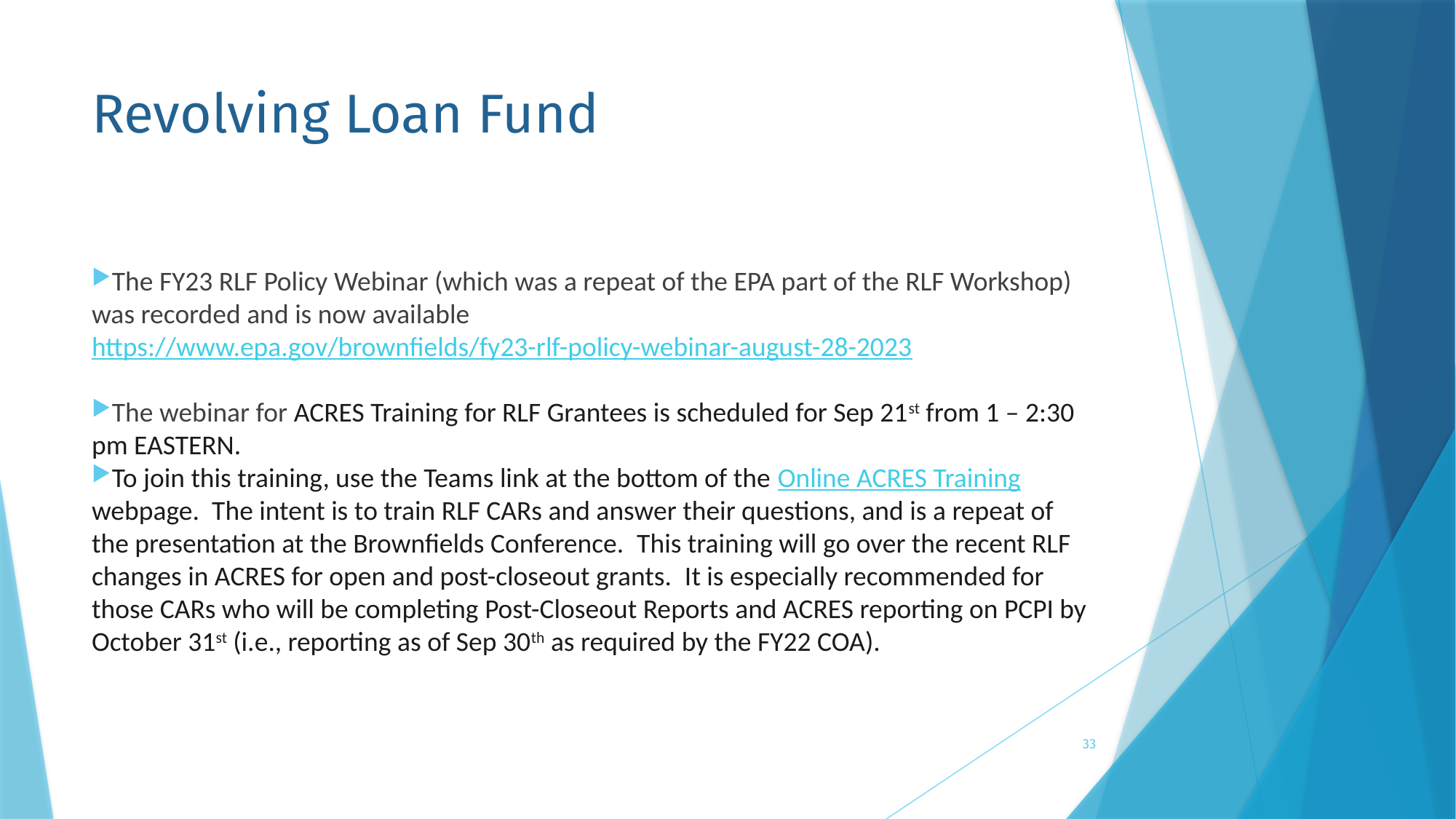

# Revolving Loan Fund
The FY23 RLF Policy Webinar (which was a repeat of the EPA part of the RLF Workshop) was recorded and is now available https://www.epa.gov/brownfields/fy23-rlf-policy-webinar-august-28-2023

The webinar for ACRES Training for RLF Grantees is scheduled for Sep 21st from 1 – 2:30 pm EASTERN.
To join this training, use the Teams link at the bottom of the Online ACRES Training webpage.  The intent is to train RLF CARs and answer their questions, and is a repeat of the presentation at the Brownfields Conference.  This training will go over the recent RLF changes in ACRES for open and post-closeout grants.  It is especially recommended for those CARs who will be completing Post-Closeout Reports and ACRES reporting on PCPI by October 31st (i.e., reporting as of Sep 30th as required by the FY22 COA).

33